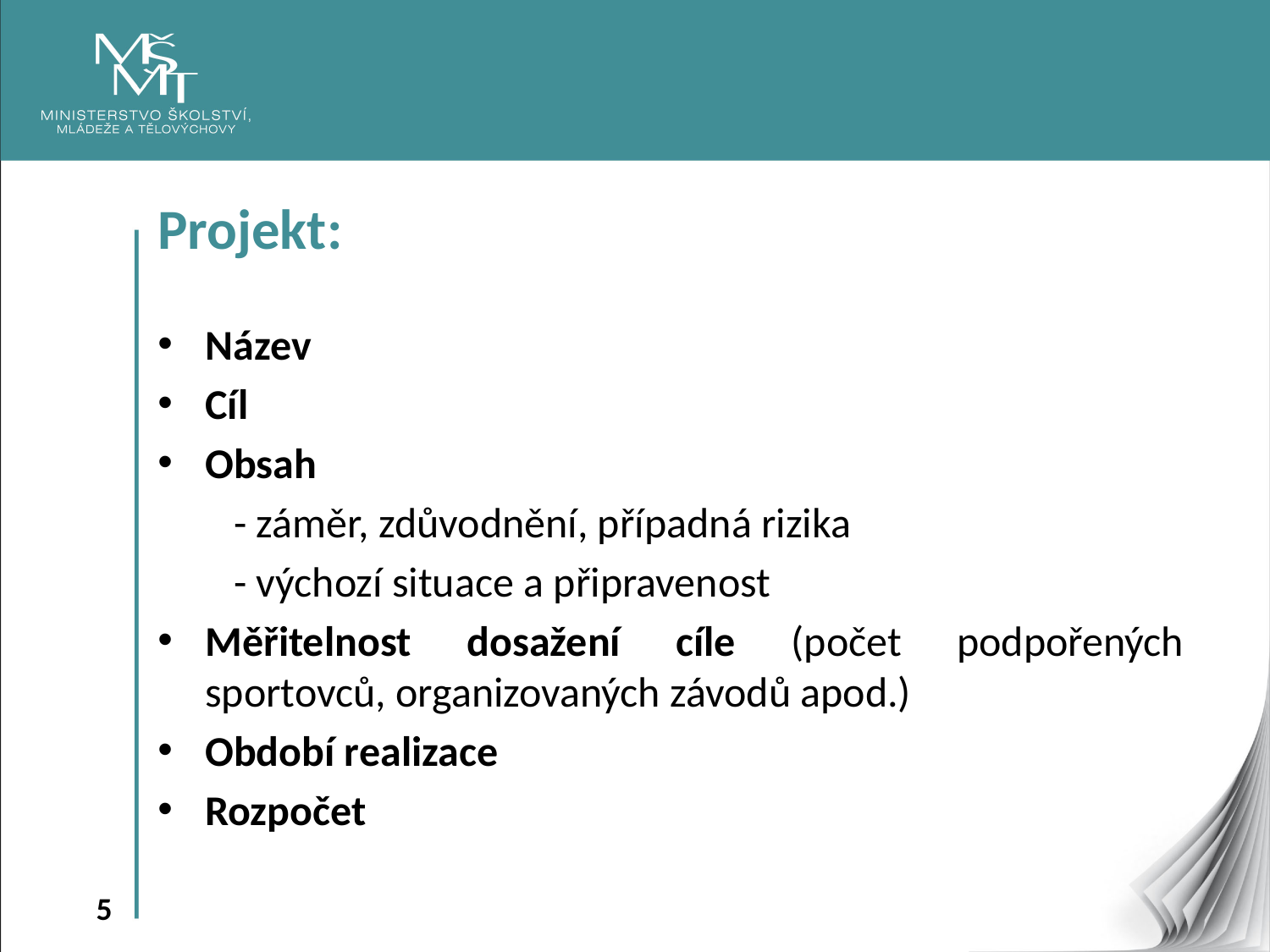

Projekt:

Název
Cíl
Obsah
        - záměr, zdůvodnění, případná rizika
        - výchozí situace a připravenost
Měřitelnost dosažení cíle (počet podpořených sportovců, organizovaných závodů apod.)
Období realizace
Rozpočet